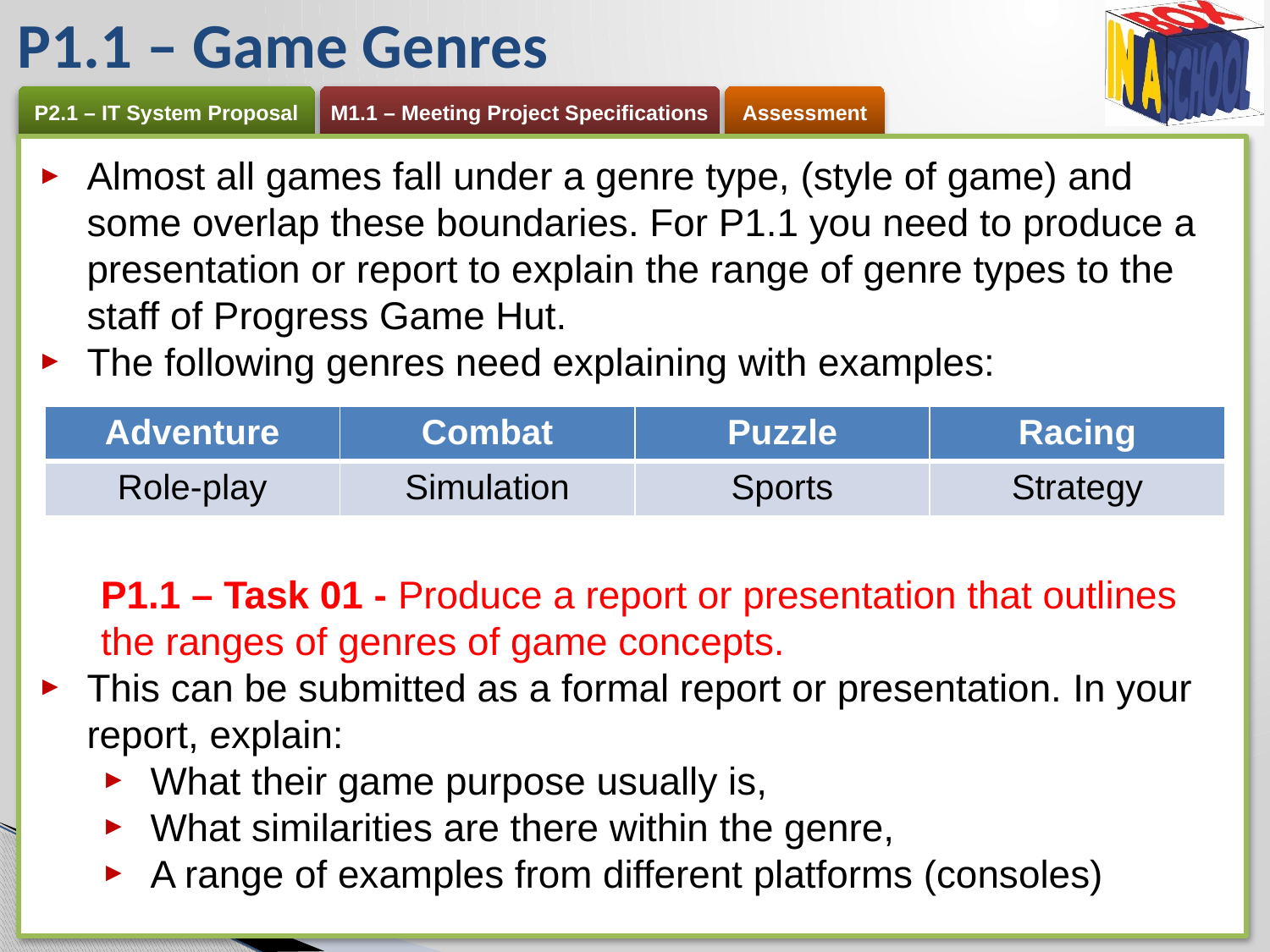

P1.1 – Game Genres
Almost all games fall under a genre type, (style of game) and some overlap these boundaries. For P1.1 you need to produce a presentation or report to explain the range of genre types to the staff of Progress Game Hut.
The following genres need explaining with examples:

P1.1 – Task 01 - Produce a report or presentation that outlines the ranges of genres of game concepts.
This can be submitted as a formal report or presentation. In your report, explain:
What their game purpose usually is,
What similarities are there within the genre,
A range of examples from different platforms (consoles)
| Adventure | Combat | Puzzle | Racing |
| --- | --- | --- | --- |
| Role-play | Simulation | Sports | Strategy |